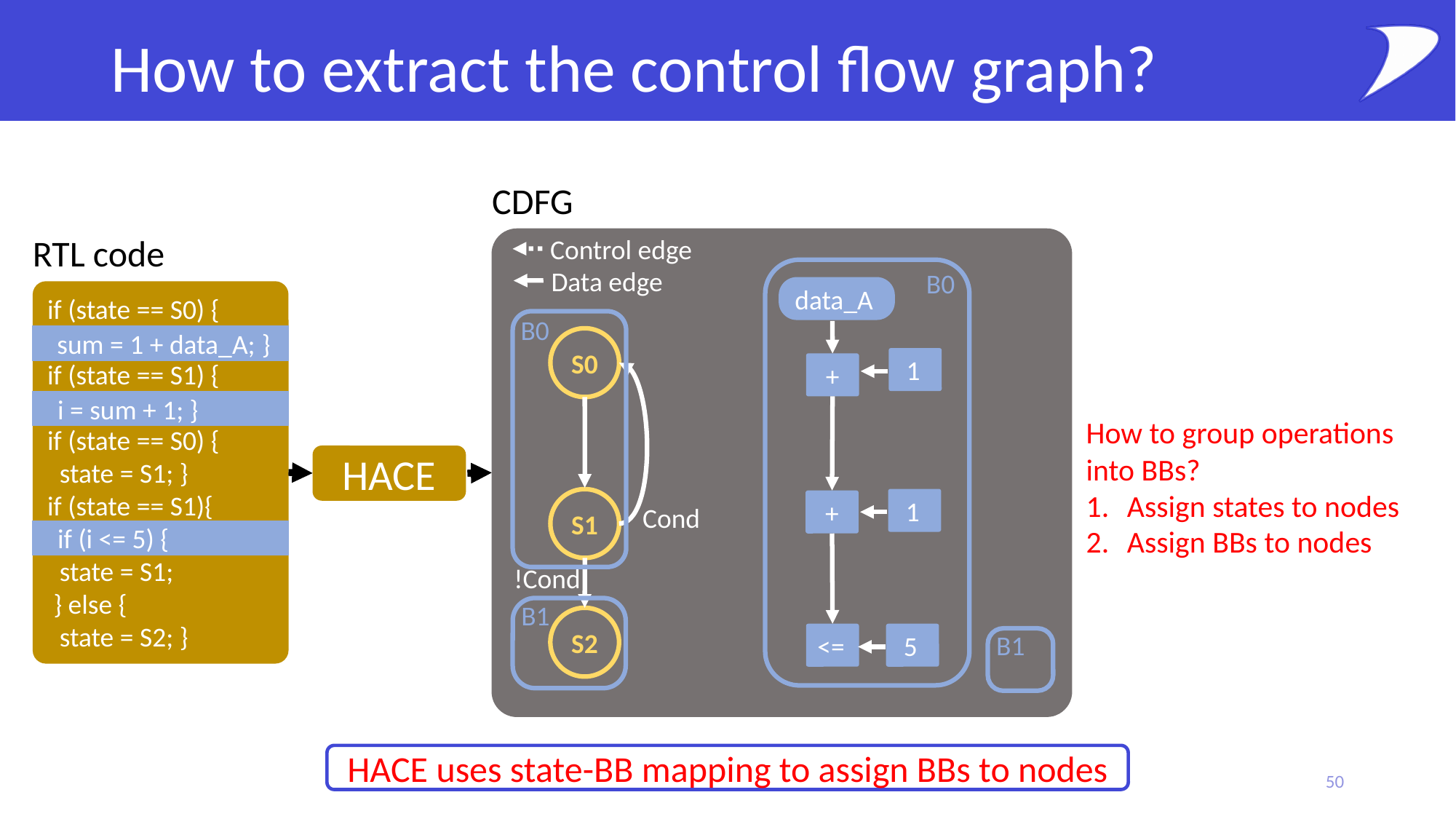

# How to extract the control flow graph?
CDFG
RTL code
Control edge

Data edge

B0
data_A
if (state == S0) {
  sum = 1 + data_A; }
if (state == S1) {
  i = sum + 1; }
if (state == S0) {
  state = S1; }
if (state == S1){
  if (i <= 5) {
  state = S1;
 } else {
  state = S2; }
B0

 sum = 1 + data_A; }
S0
 1
+
  i = sum + 1; }
How to group operations into BBs?
Assign states to nodes
Assign BBs to nodes
HACE
 1
S1
+
Cond
  if (i <= 5) {
!Cond
B1

S2
B1
<=
 5

HACE uses state-BB mapping to assign BBs to nodes
50